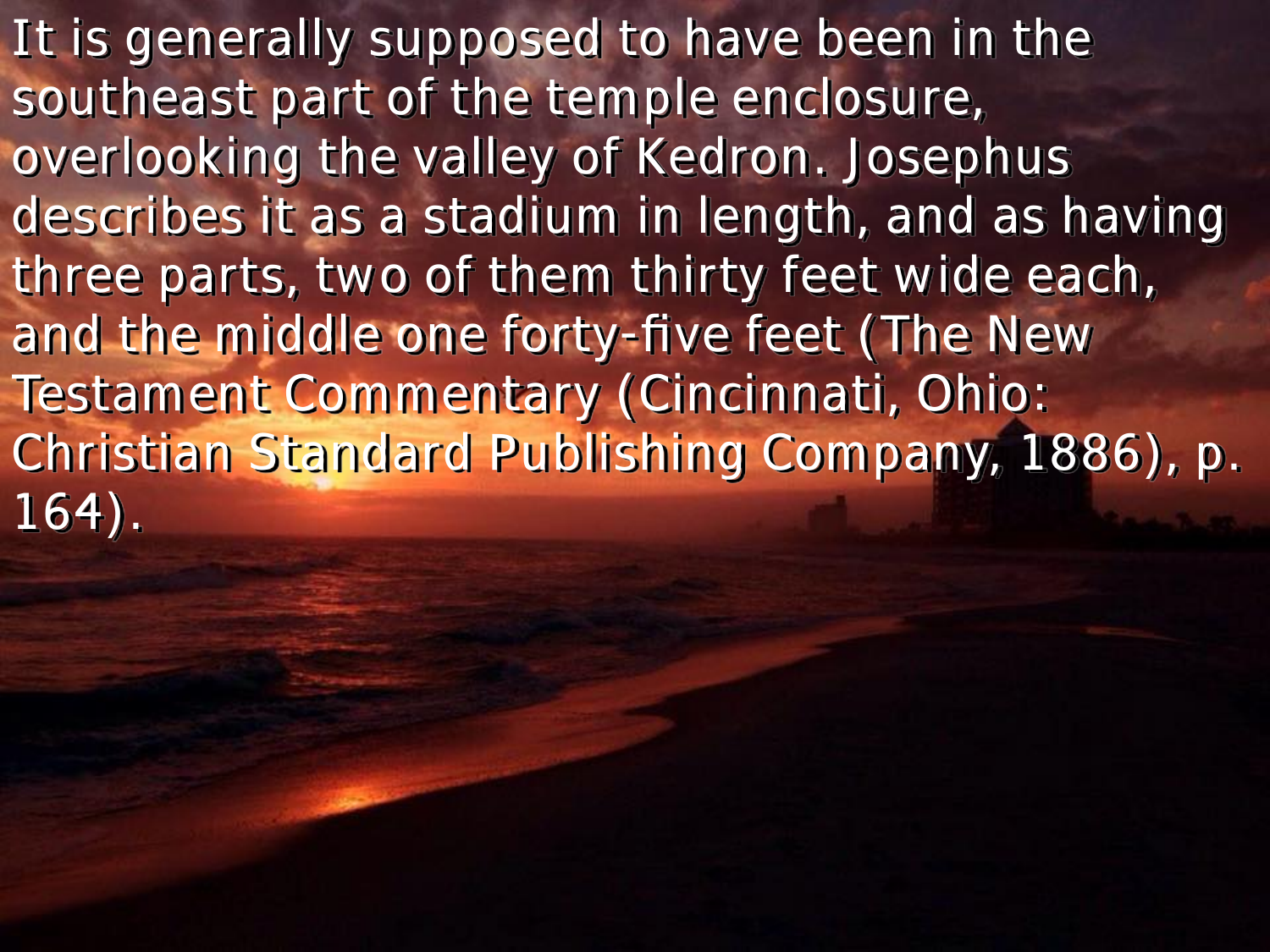

It is generally supposed to have been in the southeast part of the temple enclosure, overlooking the valley of Kedron. Josephus describes it as a stadium in length, and as having three parts, two of them thirty feet wide each, and the middle one forty-five feet (The New Testament Commentary (Cincinnati, Ohio: Christian Standard Publishing Company, 1886), p. 164).